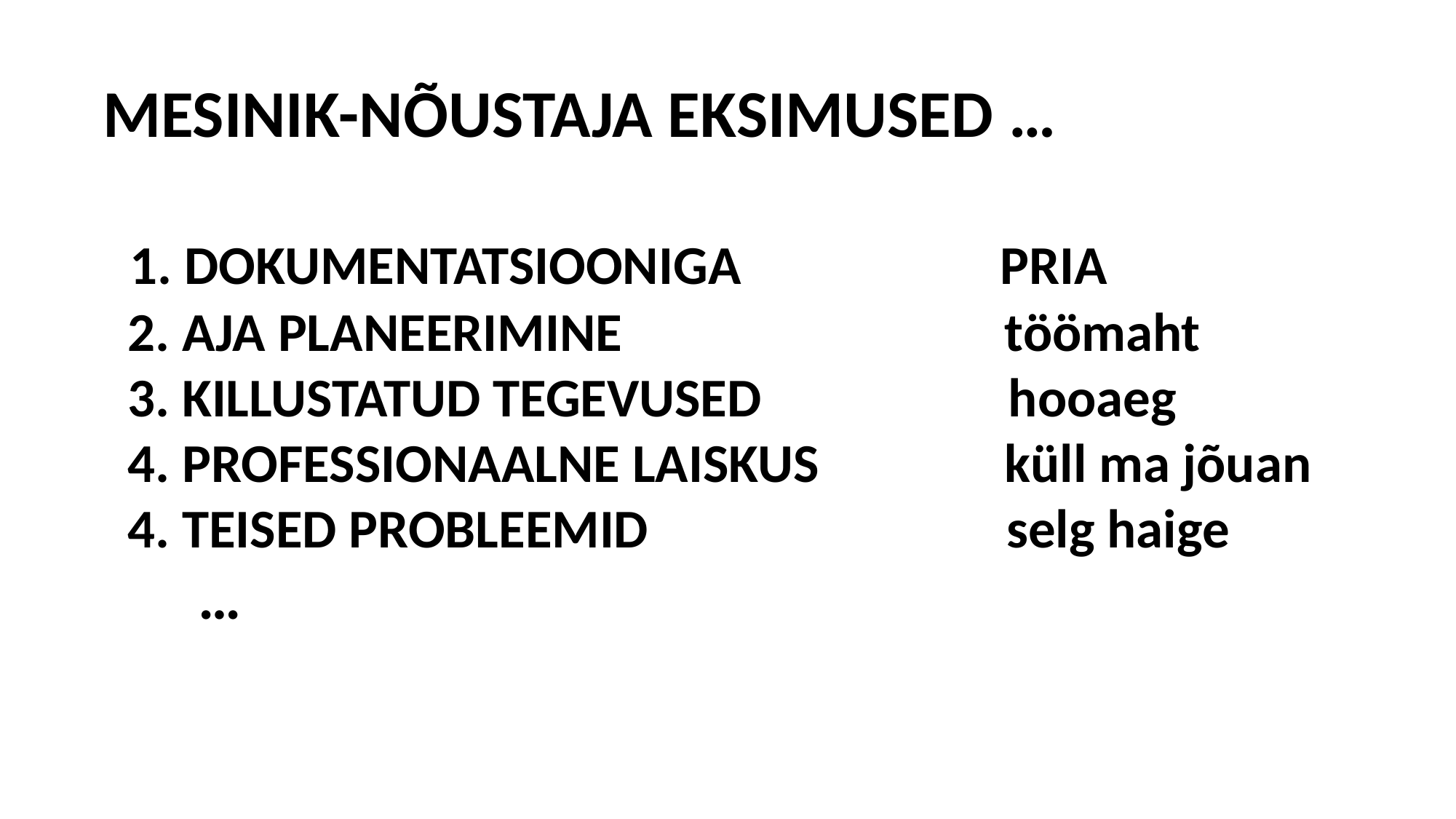

MESINIK-NÕUSTAJA EKSIMUSED …

  1. DOKUMENTATSIOONIGA                     PRIA
  2. AJA PLANEERIMINE                               töömaht
  3. KILLUSTATUD TEGEVUSED                    hooaeg
  4. PROFESSIONAALNE LAISKUS               küll ma jõuan
  4. TEISED PROBLEEMID                             selg haige
       …